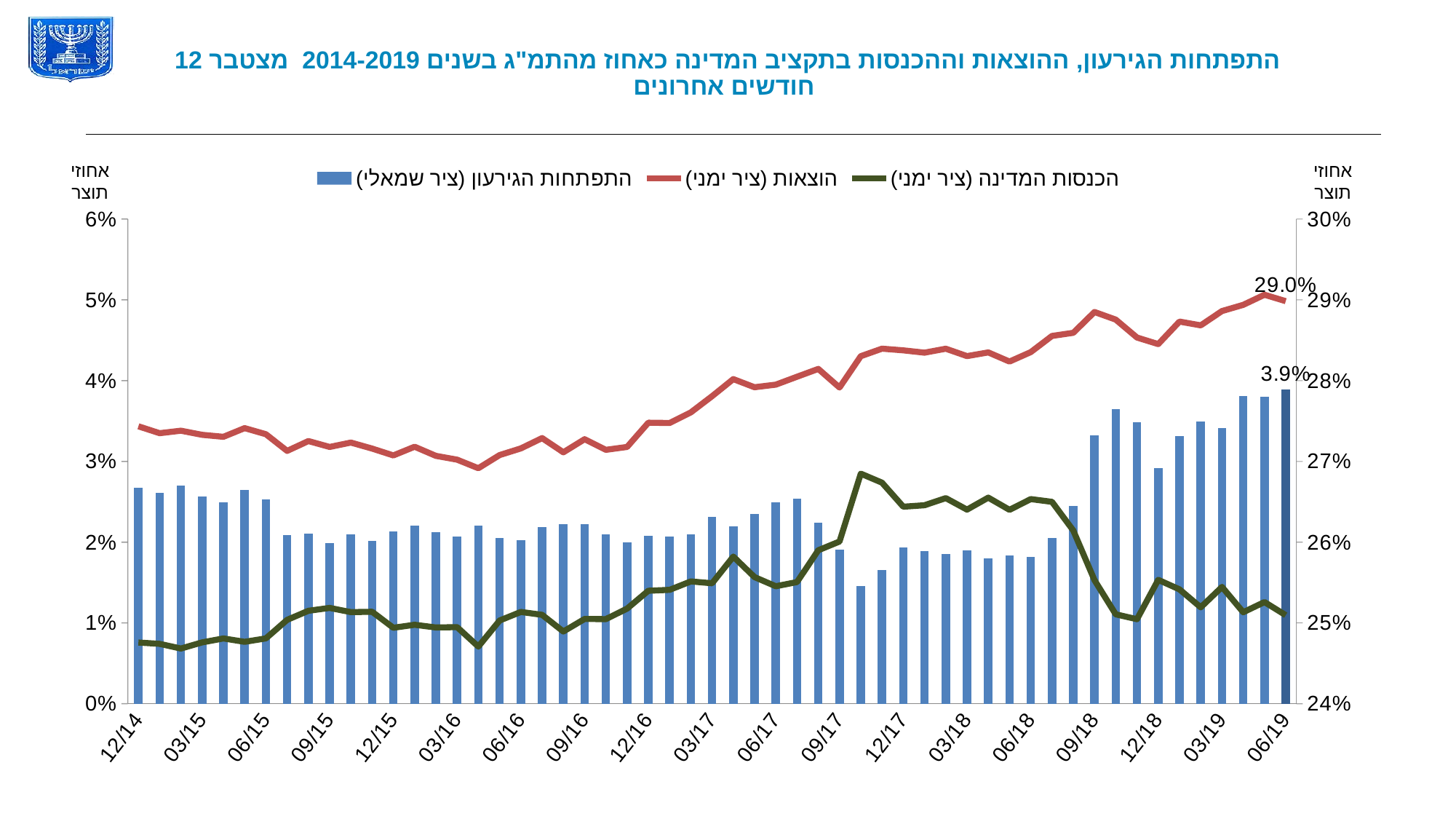

# התפתחות הגירעון, ההוצאות וההכנסות בתקציב המדינה כאחוז מהתמ"ג בשנים 2014-2019  מצטבר 12 חודשים אחרונים
אחוזי תוצר

### Chart

| Category |  |  |  |
|---|---|---|---|
| 42004 | 0.026766502140445656 | 0.2743501106082494 | 0.24758270690486323 |
| 42035 | 0.026075416837529466 | 0.2734938720302019 | 0.2474166599832516 |
| 42063 | 0.026967720417949623 | 0.2738042234295655 | 0.24683292828727632 |
| 42094 | 0.0256945123837415 | 0.273292375335635 | 0.24759430378544492 |
| 42124 | 0.02496301439317957 | 0.2730516299492031 | 0.24808507181263098 |
| 42155 | 0.026454579564265113 | 0.2741220182418396 | 0.2476647923375047 |
| 42185 | 0.025272008069335578 | 0.2733685927602939 | 0.24809307139612366 |
| 42216 | 0.020916132004091398 | 0.27130626518001444 | 0.2503866349099916 |
| 42247 | 0.02101601224542153 | 0.2725245487975468 | 0.25150592402833055 |
| 42277 | 0.019927920086100826 | 0.27179355573155767 | 0.25186303420251444 |
| 42308 | 0.020989598975008496 | 0.2723354702290153 | 0.25134414428354646 |
| 42338 | 0.02020570020180335 | 0.2715925043636497 | 0.2513859443082269 |
| 42369 | 0.02133866675845693 | 0.2707461614845842 | 0.24940663847369923 |
| 42400 | 0.022040931194738374 | 0.27182081357048543 | 0.2497781770152925 |
| 42429 | 0.021245425465189836 | 0.270691515247605 | 0.2494452406447067 |
| 42460 | 0.02073048469357285 | 0.27021846434209706 | 0.24948713402402115 |
| 42490 | 0.022077548765534683 | 0.2691539185347209 | 0.2470755276289373 |
| 42521 | 0.020479838990450756 | 0.2707877707737752 | 0.2503062544141455 |
| 42551 | 0.020247469160321396 | 0.2716114336851117 | 0.25136312926761606 |
| 42582 | 0.021882847558846806 | 0.2728917366580724 | 0.25100805724156733 |
| 42613 | 0.022186018624413825 | 0.27112857399411555 | 0.24894172688399932 |
| 42643 | 0.022254877176219066 | 0.2727511736856768 | 0.2504962965094577 |
| 42674 | 0.020961421033021004 | 0.27143749975430914 | 0.25047607872128813 |
| 42704 | 0.020015560154689156 | 0.27179433054940866 | 0.25177877039471946 |
| 42735 | 0.02080479559547175 | 0.27479467095910115 | 0.25398987536362944 |
| 42766 | 0.020656017947831444 | 0.27475657461142206 | 0.2541013694446541 |
| 42794 | 0.02093193713077449 | 0.276073548791886 | 0.2551416116611115 |
| 42825 | 0.023161999956416244 | 0.27807729549013743 | 0.2549152955337212 |
| 42855 | 0.021974102887899537 | 0.28019135663808714 | 0.25821725375018756 |
| 42886 | 0.023501036546512758 | 0.2791835134290533 | 0.25568247688254053 |
| 42916 | 0.024958755328583382 | 0.2795058765275739 | 0.2545463206230562 |
| 42947 | 0.025418800905222517 | 0.2804832102398673 | 0.2550628129771176 |
| 42978 | 0.022450198296423786 | 0.28145232116158186 | 0.25900053127334666 |
| 43008 | 0.019067643261865837 | 0.279149916508644 | 0.2600798929650794 |
| 43039 | 0.014543079026295608 | 0.28302917052594734 | 0.26848371828179496 |
| 43069 | 0.01658861013897161 | 0.283958483911298 | 0.26736750757650973 |
| 43100 | 0.019358167638440518 | 0.28375077156167383 | 0.2643902447080247 |
| 43131 | 0.0188894337853015 | 0.28346587697162123 | 0.26457409258733844 |
| 43159 | 0.01849593398138165 | 0.2839520273623773 | 0.2654545320173553 |
| 43190 | 0.01900370585871198 | 0.28303685368163545 | 0.26403159212028054 |
| 43220 | 0.017984852903366613 | 0.2834977902023209 | 0.2655113872164072 |
| 43251 | 0.01835798167989159 | 0.28236379812340445 | 0.26400504419205734 |
| 43281 | 0.01820364739688398 | 0.2835348432640904 | 0.2653311958672064 |
| 43312 | 0.020543827546719115 | 0.28553555582213674 | 0.2649924950070595 |
| 43343 | 0.024472506944962093 | 0.2859214362774723 | 0.26144969333373025 |
| 43373 | 0.033202168238163084 | 0.28849785515057436 | 0.2552956869124113 |
| 43404 | 0.036486322352466946 | 0.2875573985504678 | 0.25107031759969684 |
| 43434 | 0.03486859065261831 | 0.2853339605666349 | 0.250464613988615 |
| 43465 | 0.029180222410874826 | 0.2845211040245024 | 0.25533937507109 |
| 43496 | 0.033150023118282766 | 0.28730970402033035 | 0.25415818032385606 |
| 43524 | 0.03491154160942842 | 0.28684410699430296 | 0.2519318180544323 |
| 43555 | 0.03415209963131975 | 0.2886138638735973 | 0.2544617642422775 |
| 43585 | 0.038055852423214534 | 0.2893828590975465 | 0.25132700667433194 |
| 43616 | 0.038044179054356184 | 0.2906318544878532 | 0.25258693684064815 |
| 43646 | 0.03887132344150338 | 0.2898390784301824 | 0.2509670192631341 |
אחוזי תוצר
מקור: החשב הכללי, משרד האוצר

82